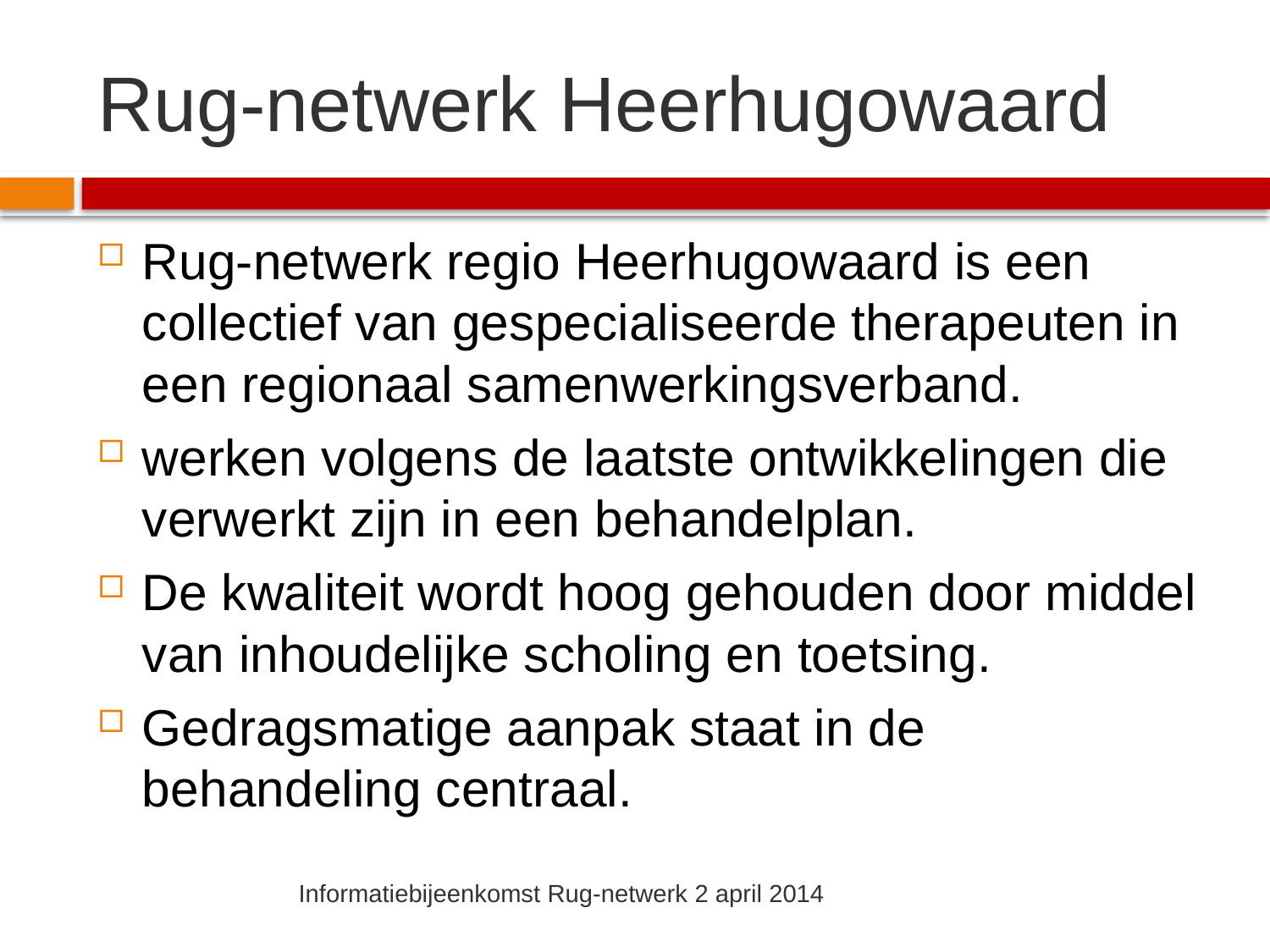

# Rug-netwerk Heerhugowaard
Rug-netwerk regio Heerhugowaard is een collectief van gespecialiseerde therapeuten in een regionaal samenwerkingsverband.
werken volgens de laatste ontwikkelingen die verwerkt zijn in een behandelplan.
De kwaliteit wordt hoog gehouden door middel van inhoudelijke scholing en toetsing.
Gedragsmatige aanpak staat in de behandeling centraal.
Informatiebijeenkomst Rug-netwerk 2 april 2014